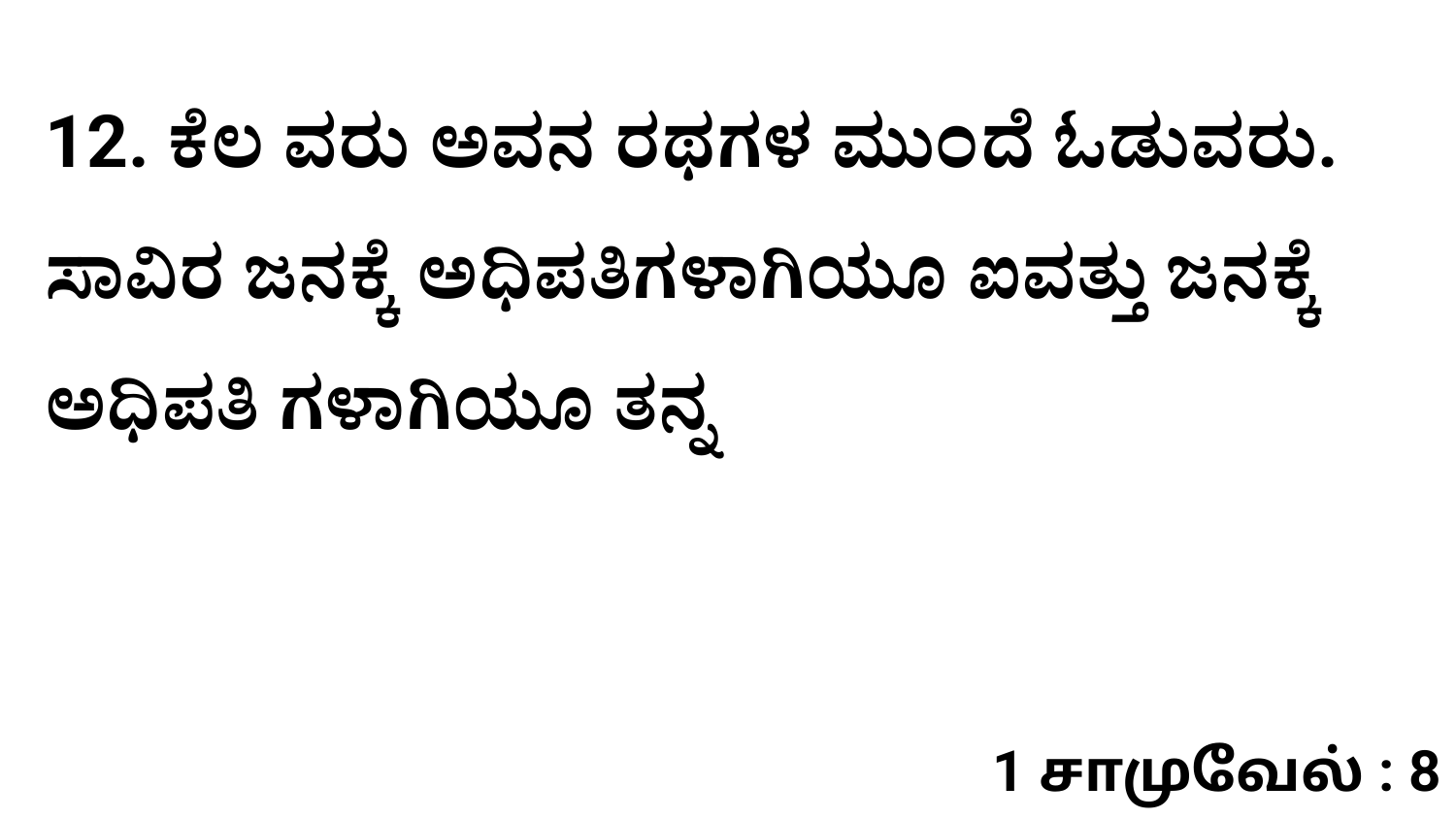

12. ಕೆಲ ವರು ಅವನ ರಥಗಳ ಮುಂದೆ ಓಡುವರು. ಸಾವಿರ ಜನಕ್ಕೆ ಅಧಿಪತಿಗಳಾಗಿಯೂ ಐವತ್ತು ಜನಕ್ಕೆ ಅಧಿಪತಿ ಗಳಾಗಿಯೂ ತನ್ನ
1 சாமுவேல் : 8